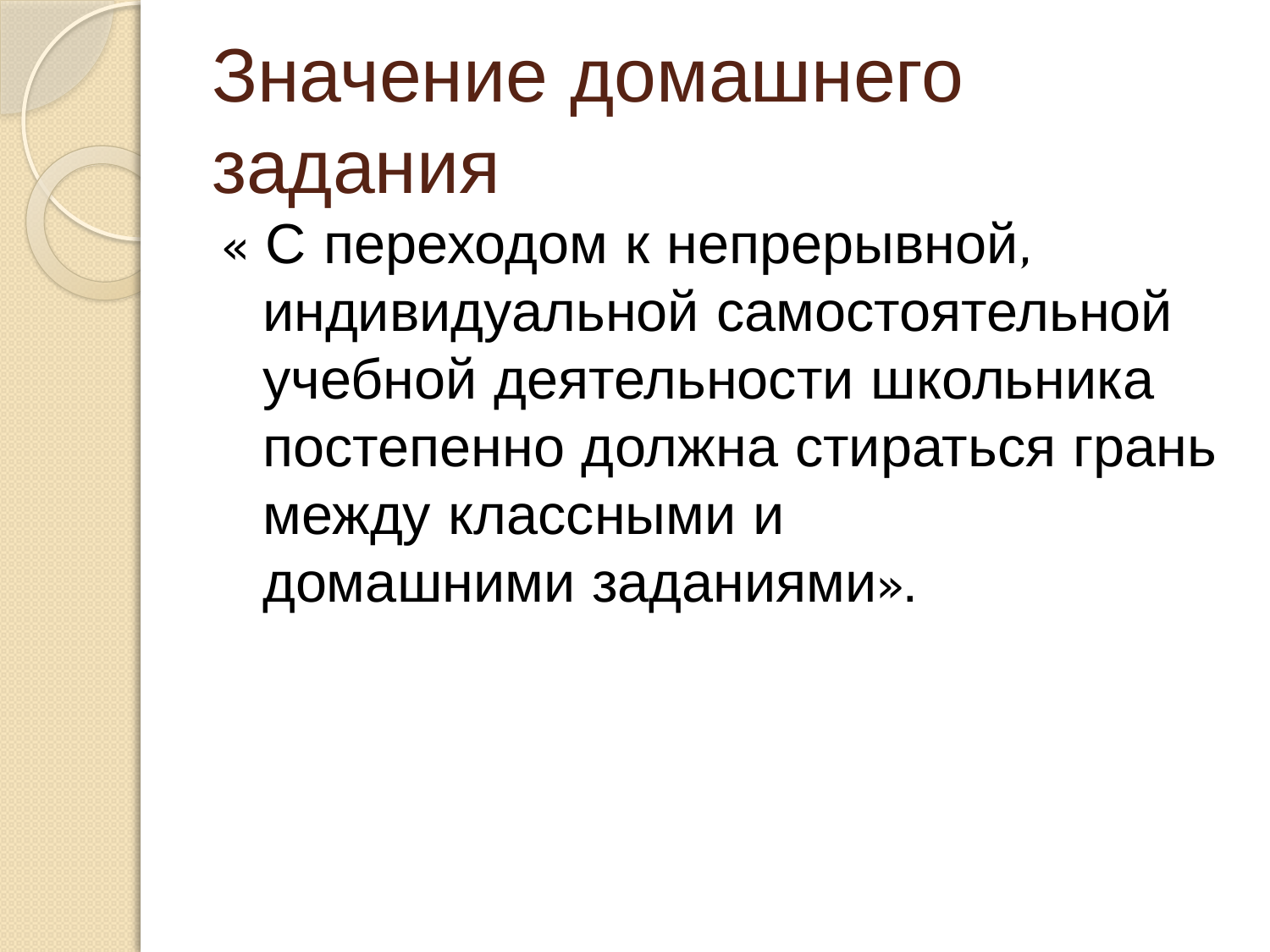

# Значение домашнего задания
« С переходом к непрерывной, индивидуальной самостоятельной учебной деятельности школьника постепенно должна стираться грань между классными и домашними заданиями».